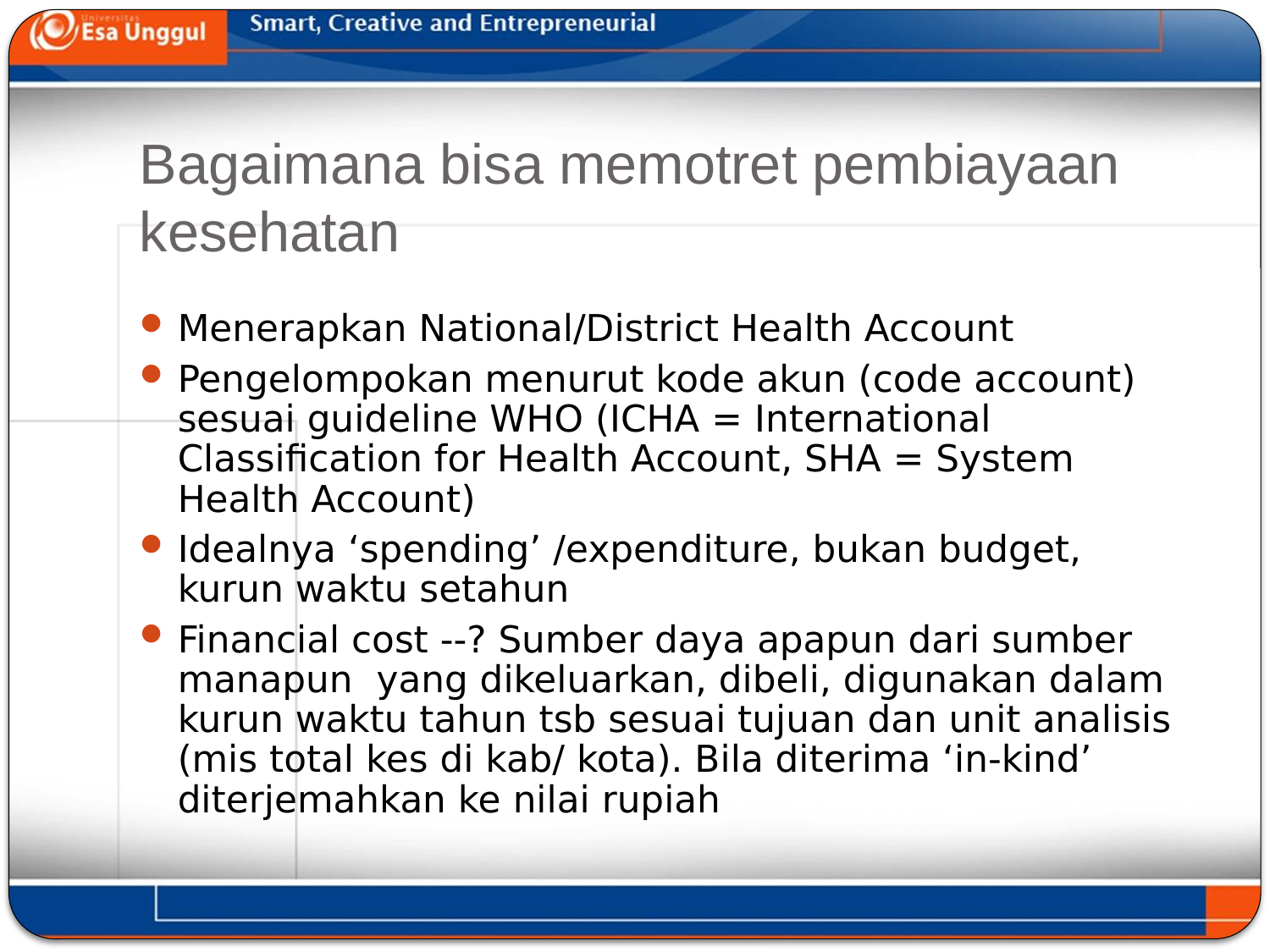

# Bagaimana bisa memotret pembiayaan kesehatan
Menerapkan National/District Health Account
Pengelompokan menurut kode akun (code account) sesuai guideline WHO (ICHA = International Classification for Health Account, SHA = System Health Account)
Idealnya ‘spending’ /expenditure, bukan budget, kurun waktu setahun
Financial cost --? Sumber daya apapun dari sumber manapun  yang dikeluarkan, dibeli, digunakan dalam kurun waktu tahun tsb sesuai tujuan dan unit analisis (mis total kes di kab/ kota). Bila diterima ‘in-kind’ diterjemahkan ke nilai rupiah